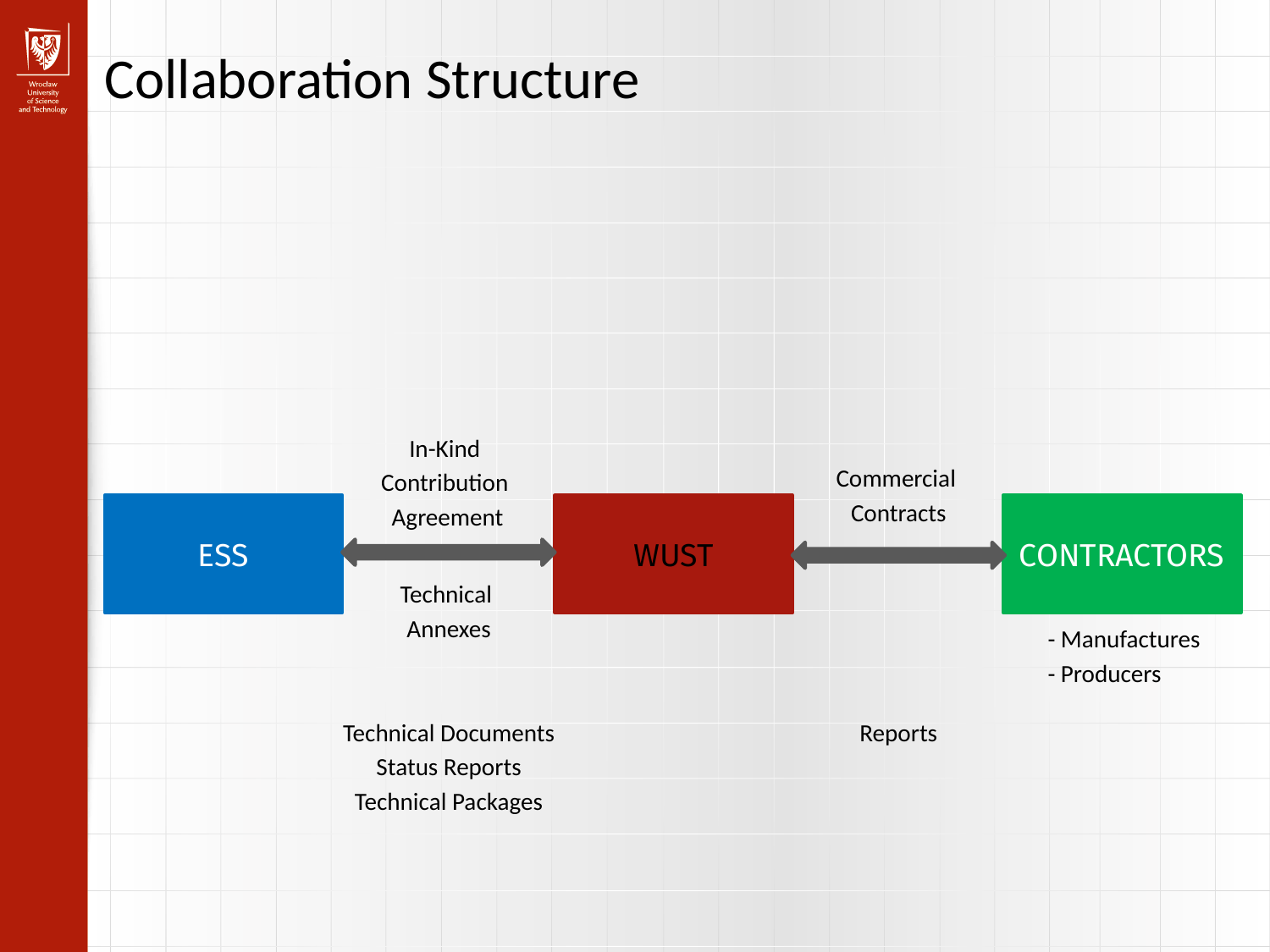

Collaboration Structure

In-Kind
Contribution
Agreement
Commercial
Contracts
ESS
CONTRACTORS
WUST

Technical
Annexes

Technical Documents
Status Reports
Technical Packages

Reports
- Manufactures
- Producers